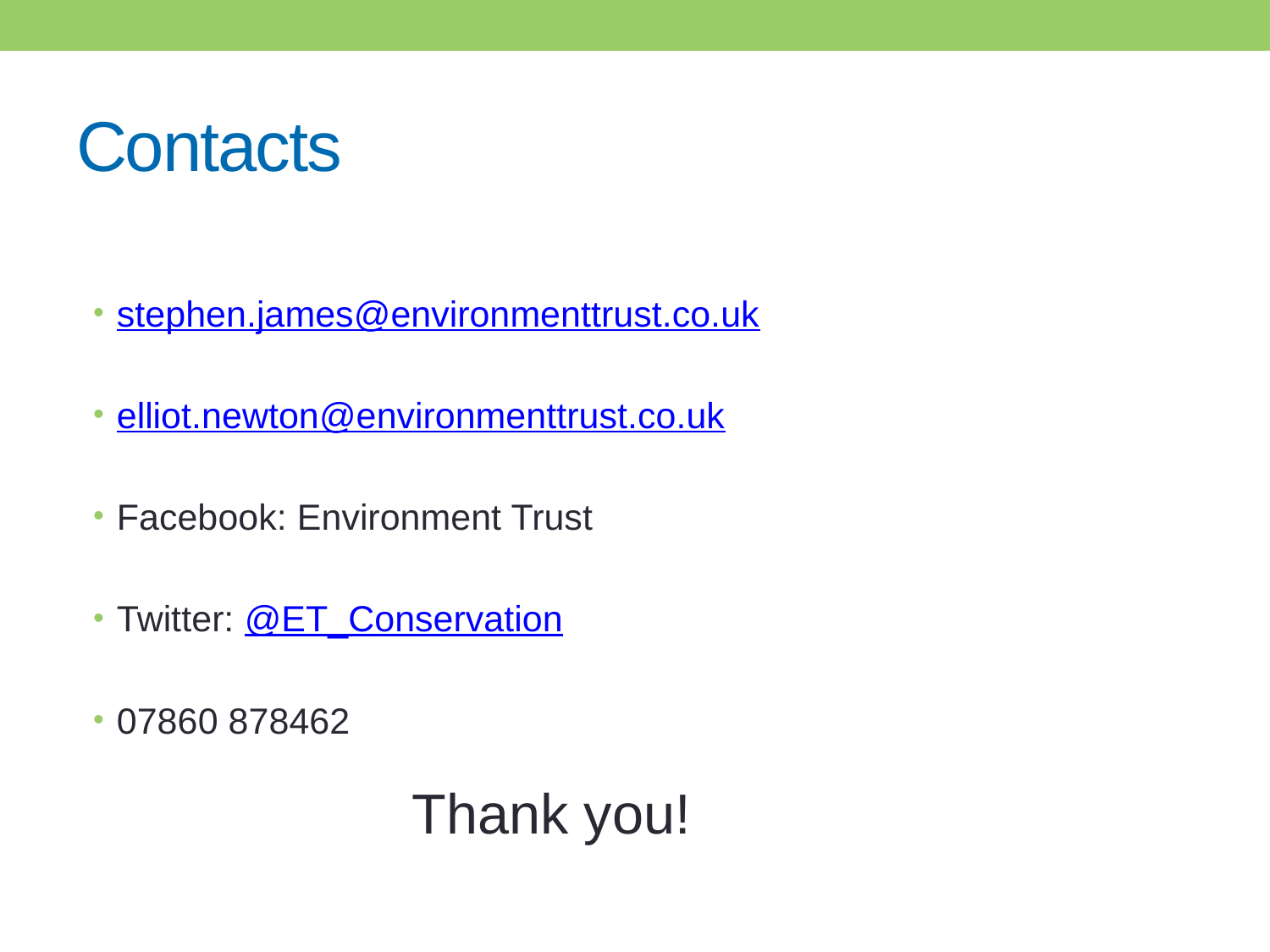

# Contacts

stephen.james@environmenttrust.co.uk

elliot.newton@environmenttrust.co.uk

Facebook: Environment Trust

Twitter: @ET_Conservation

07860 878462

Thank you!